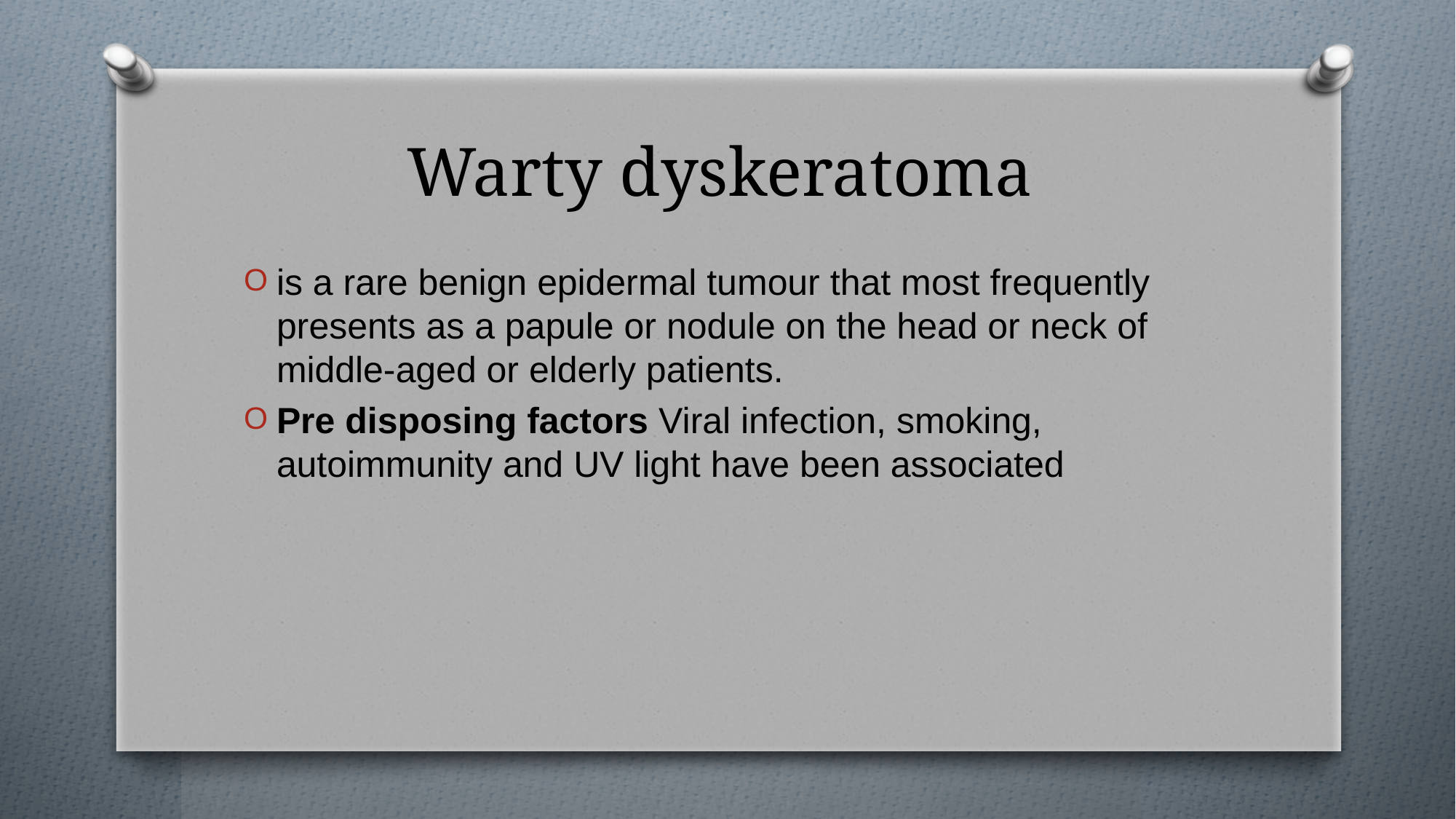

# Warty dyskeratoma
is a rare benign epidermal tumour that most frequently presents as a papule or nodule on the head or neck of middle‐aged or elderly patients.
Pre disposing factors Viral infection, smoking, autoimmunity and UV light have been associated